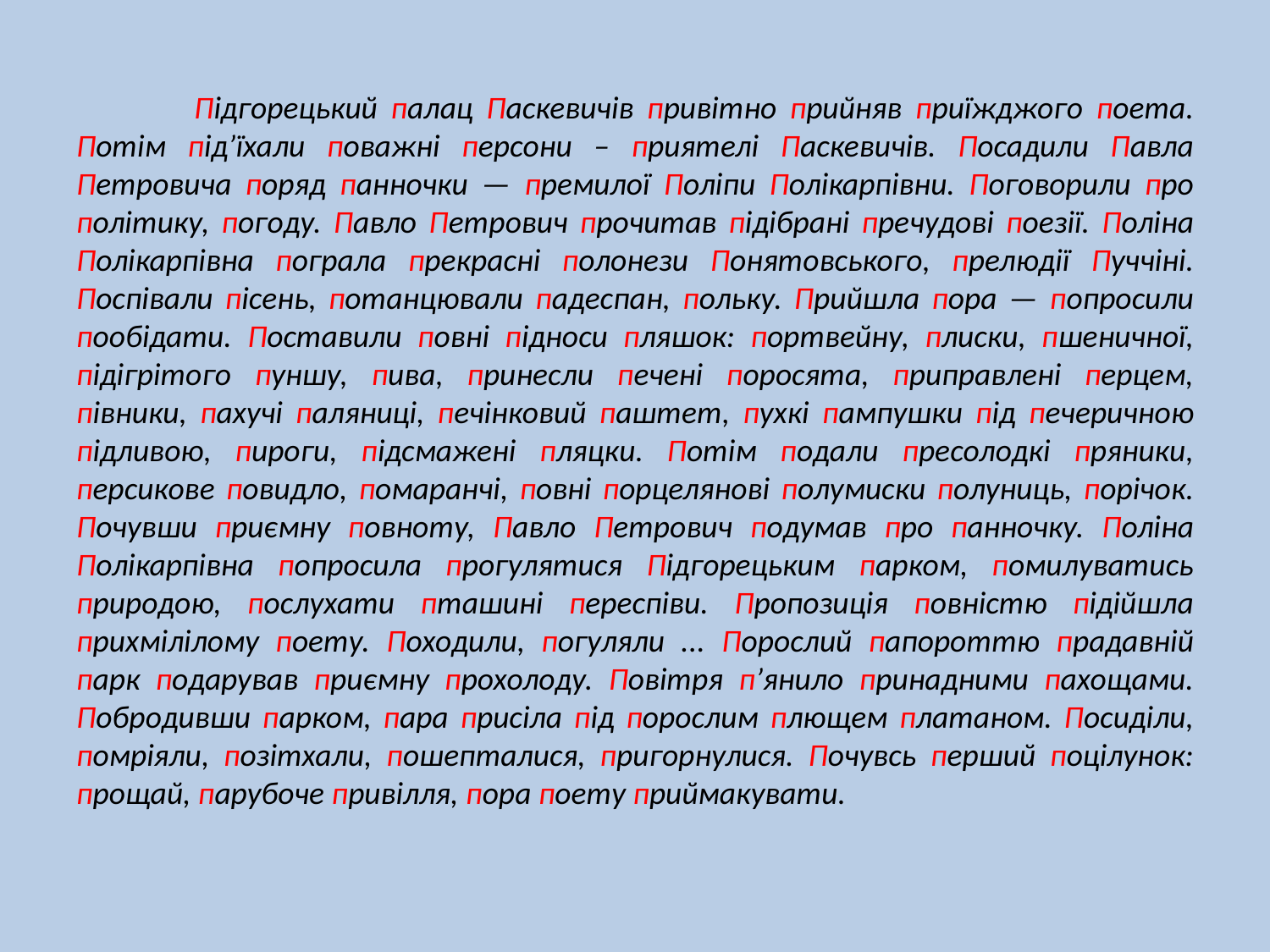

Підгорецький палац Паскевичів привітно прийняв приїжджого поета. Потім під’їхали поважні персони – приятелі Паскевичів. Посадили Павла Петровича поряд панночки — премилої Поліпи Полікарпівни. Поговорили про політику, погоду. Павло Петрович прочитав підібрані пречудові поезії. Поліна Полікарпівна пограла прекрасні полонези Понятовського, прелюдії Пуччіні. Поспівали пісень, потанцювали падеспан, польку. Прийшла пора — попросили пообідати. Поставили повні підноси пляшок: портвейну, плиски, пшеничної, підігрітого пуншу, пива, принесли печені поросята, приправлені перцем, півники, пахучі паляниці, печінковий паштет, пухкі пампушки під печеричною підливою, пироги, підсмажені пляцки. Потім подали пресолодкі пряники, персикове повидло, помаранчі, повні порцелянові полумиски полуниць, порічок. Почувши приємну повноту, Павло Петрович подумав про панночку. Поліна Полікарпівна попросила прогулятися Підгорецьким парком, помилуватись природою, послухати пташині переспіви. Пропозиція повністю підійшла прихмілілому поету. Походили, погуляли ... Порослий папороттю прадавній парк подарував приємну прохолоду. Повітря п’янило принадними пахощами. Побродивши парком, пара присіла під порослим плющем платаном. Посиділи, помріяли, позітхали, пошепталися, пригорнулися. Почувсь перший поцілунок: прощай, парубоче привілля, пора поету приймакувати.